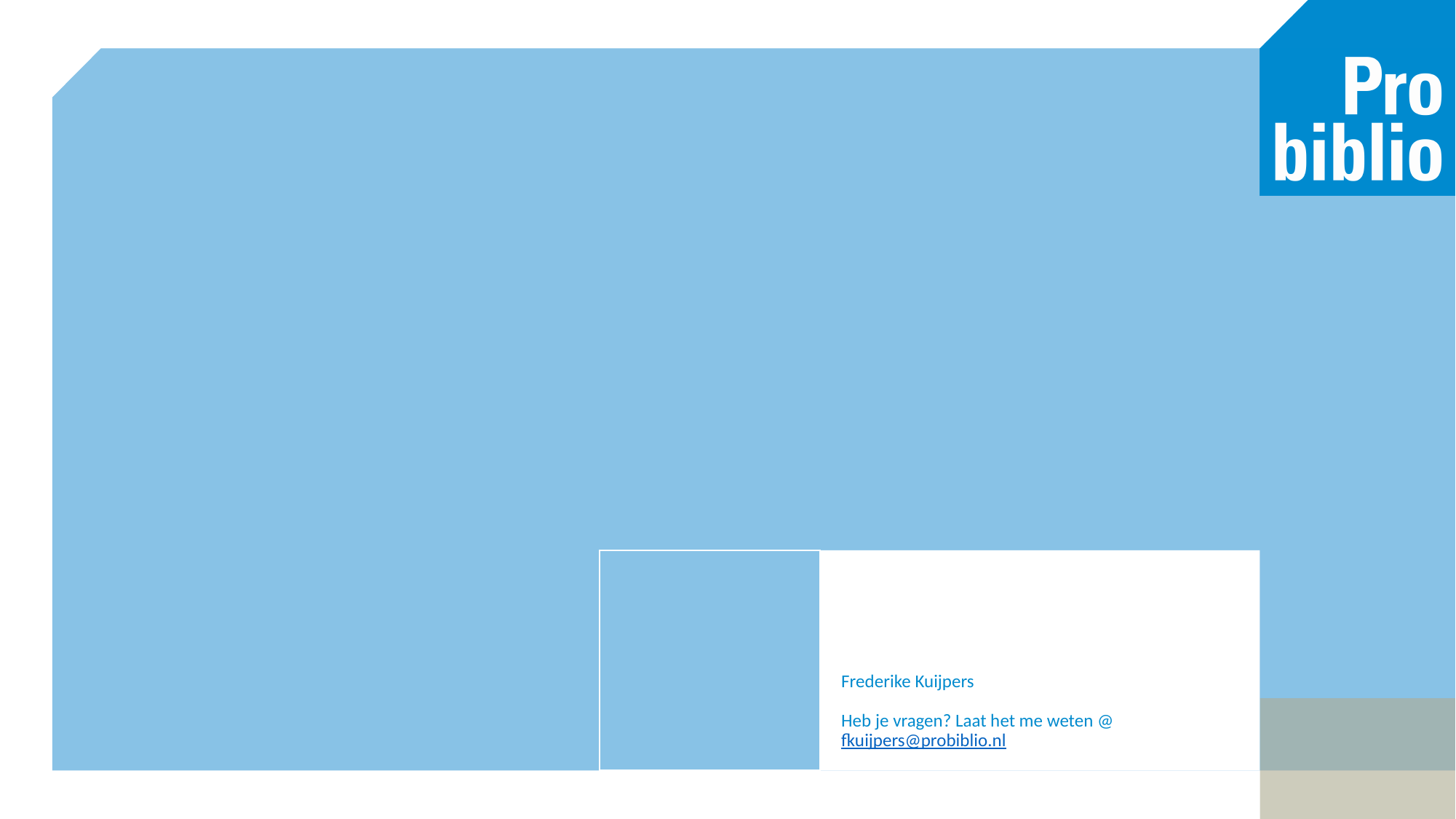

Frederike Kuijpers

Heb je vragen? Laat het me weten @ fkuijpers@probiblio.nl